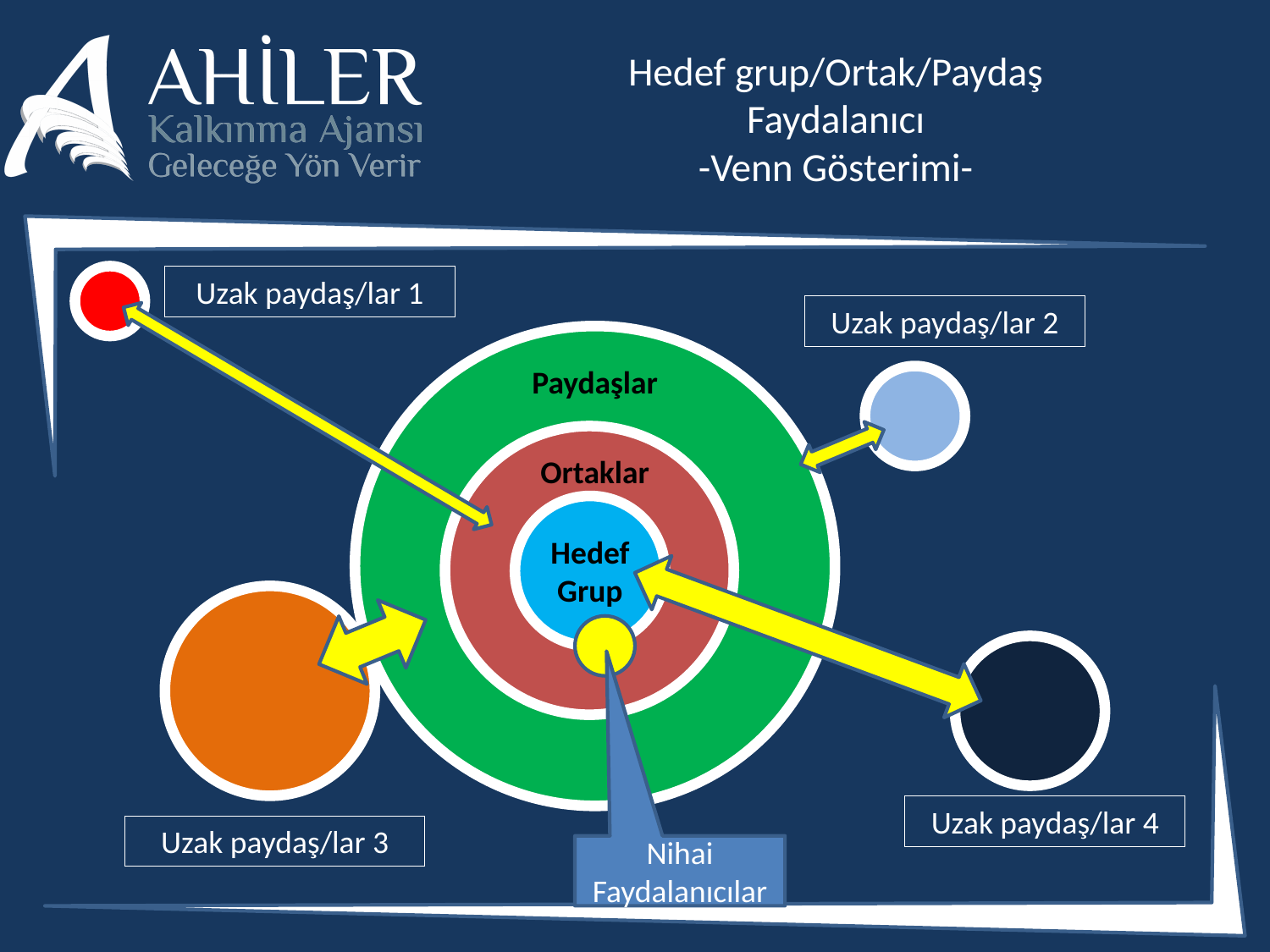

# Hedef grup/Ortak/Paydaş Faydalanıcı -Venn Gösterimi-

Uzak paydaş/lar 1
Uzak paydaş/lar 2

Paydaşlar

Ortaklar

Hedef Grup

Uzak paydaş/lar 4
Uzak paydaş/lar 3
Nihai Faydalanıcılar